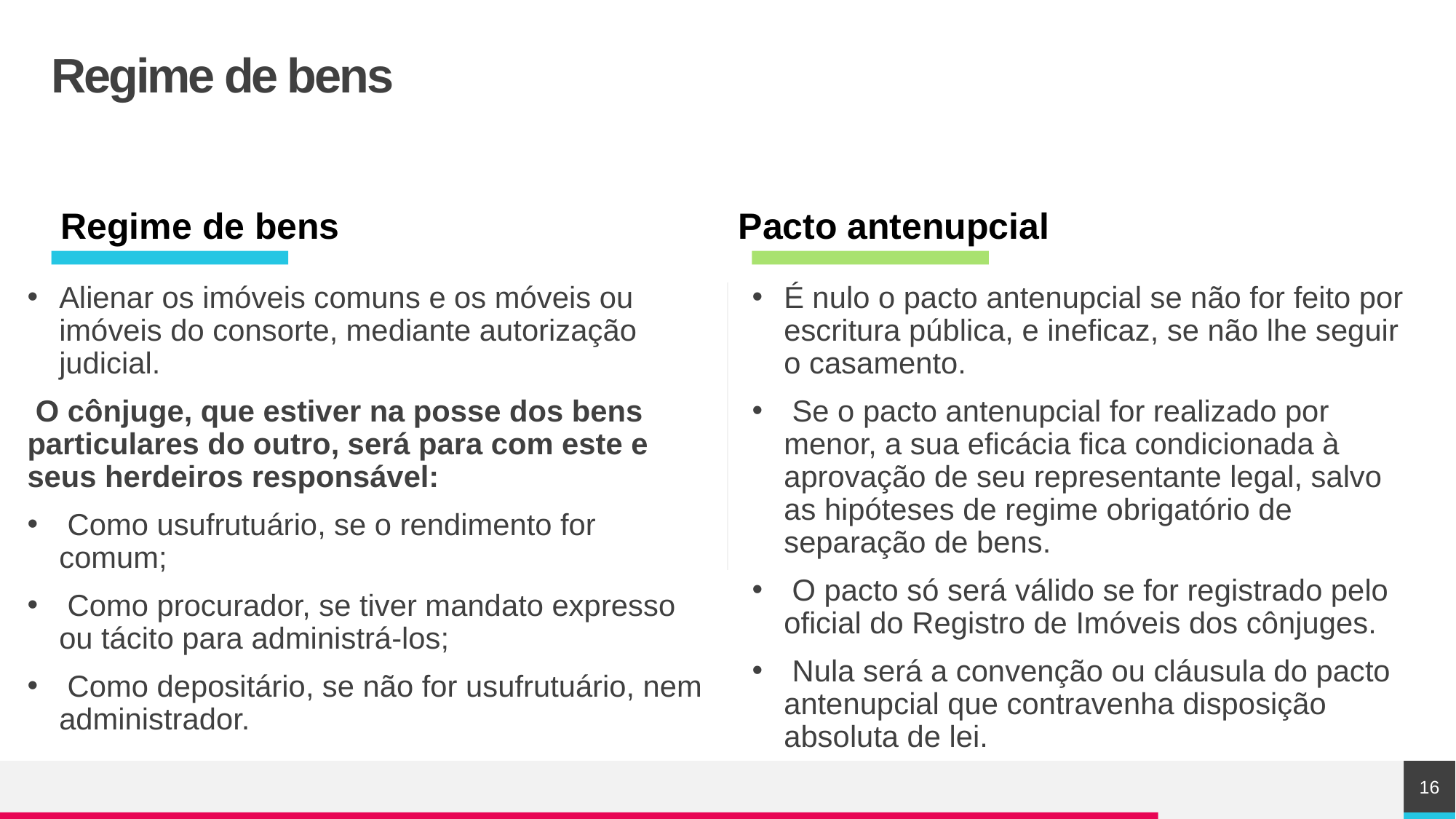

# Regime de bens
Regime de bens
Pacto antenupcial

Alienar os imóveis comuns e os móveis ou imóveis do consorte, mediante autorização judicial.
 O cônjuge, que estiver na posse dos bens particulares do outro, será para com este e seus herdeiros responsável:
 Como usufrutuário, se o rendimento for comum;
 Como procurador, se tiver mandato expresso ou tácito para administrá-los;
 Como depositário, se não for usufrutuário, nem administrador.

É nulo o pacto antenupcial se não for feito por escritura pública, e ineficaz, se não lhe seguir o casamento.
 Se o pacto antenupcial for realizado por menor, a sua eficácia fica condicionada à aprovação de seu representante legal, salvo as hipóteses de regime obrigatório de separação de bens.
 O pacto só será válido se for registrado pelo oficial do Registro de Imóveis dos cônjuges.
 Nula será a convenção ou cláusula do pacto antenupcial que contravenha disposição absoluta de lei.

16